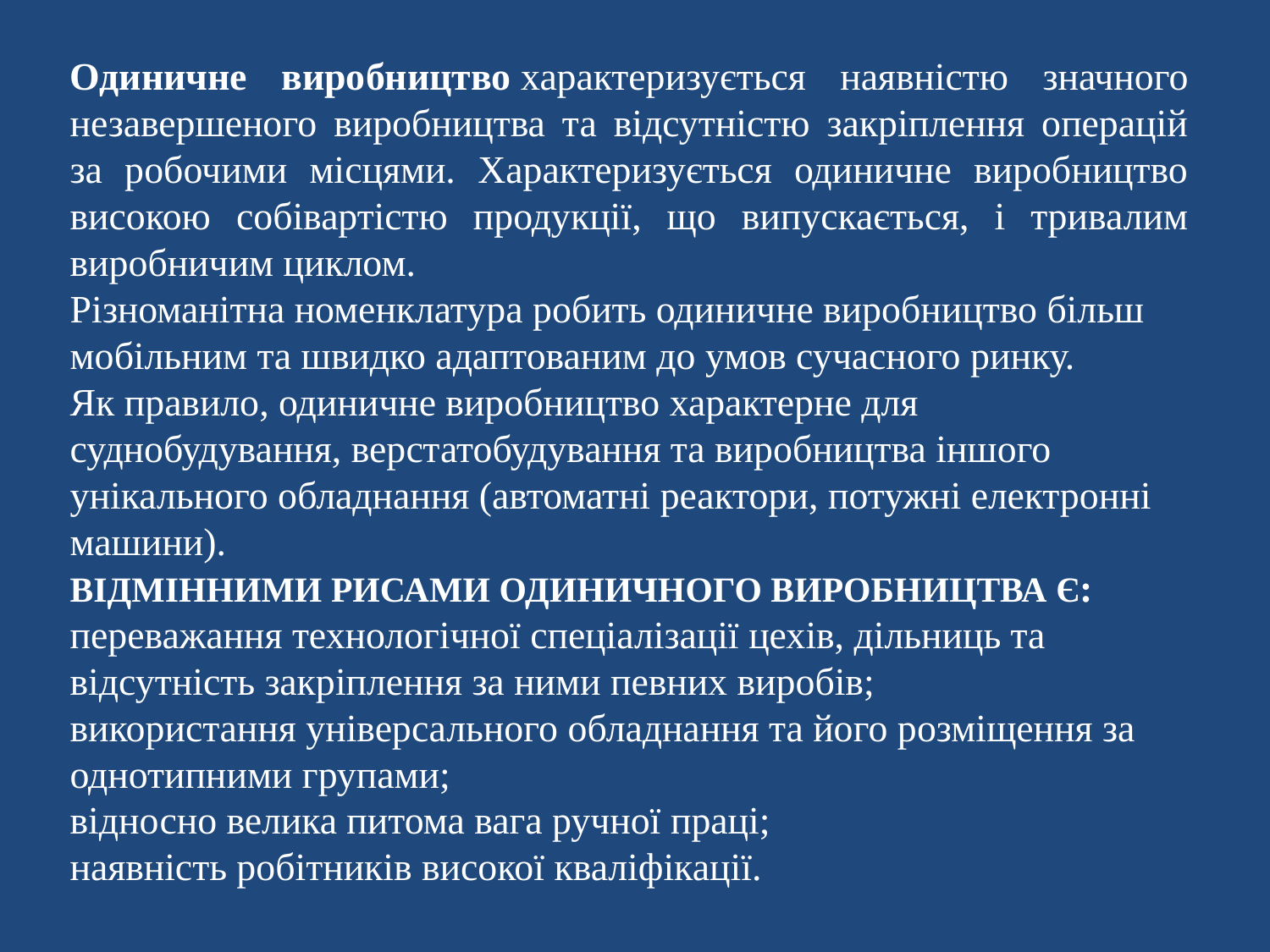

Одиничне виробництво характеризується наявністю значного незавершеного виробництва та відсутністю закріплення операцій за робочими місцями. Характеризується одиничне виробництво високою собівартістю продукції, що випускається, і тривалим виробничим циклом.
Різноманітна номенклатура робить одиничне виробництво більш мобільним та швидко адаптованим до умов сучасного ринку.
Як правило, одиничне виробництво характерне для суднобудування, верстатобудування та виробництва іншого унікального обладнання (автоматні реактори, потужні електронні машини).
ВІДМІННИМИ РИСАМИ ОДИНИЧНОГО ВИРОБНИЦТВА Є:
переважання технологічної спеціалізації цехів, дільниць та відсутність закріплення за ними певних виробів;
використання універсального обладнання та його розміщення за однотипними групами;
відносно велика питома вага ручної праці;
наявність робітників високої кваліфікації.